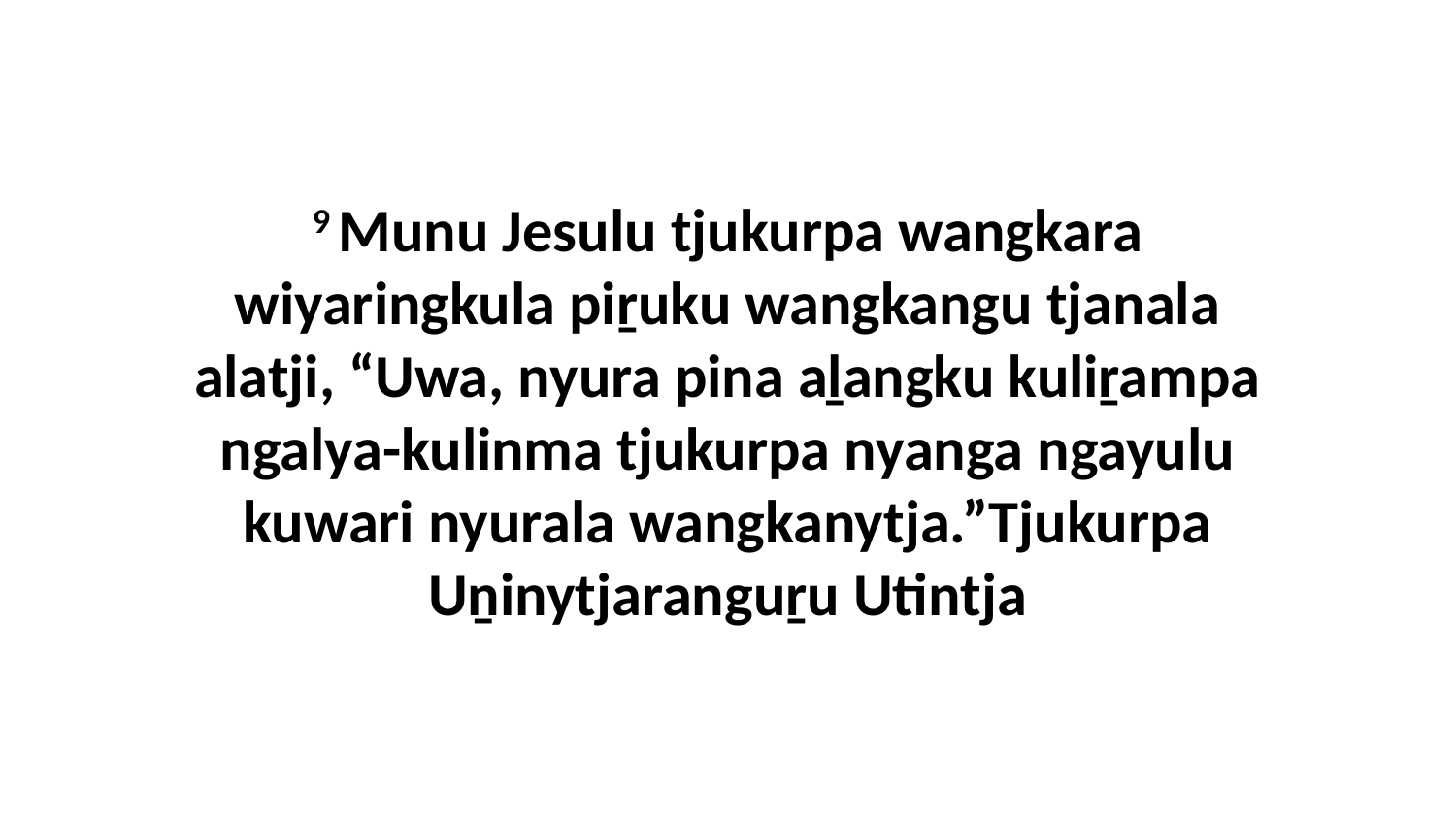

9 Munu Jesulu tjukurpa wangkara wiyaringkula piṟuku wangkangu tjanala alatji, “Uwa, nyura pina aḻangku kuliṟampa ngalya-kulinma tjukurpa nyanga ngayulu kuwari nyurala wangkanytja.”Tjukurpa Uṉinytjaranguṟu Utintja